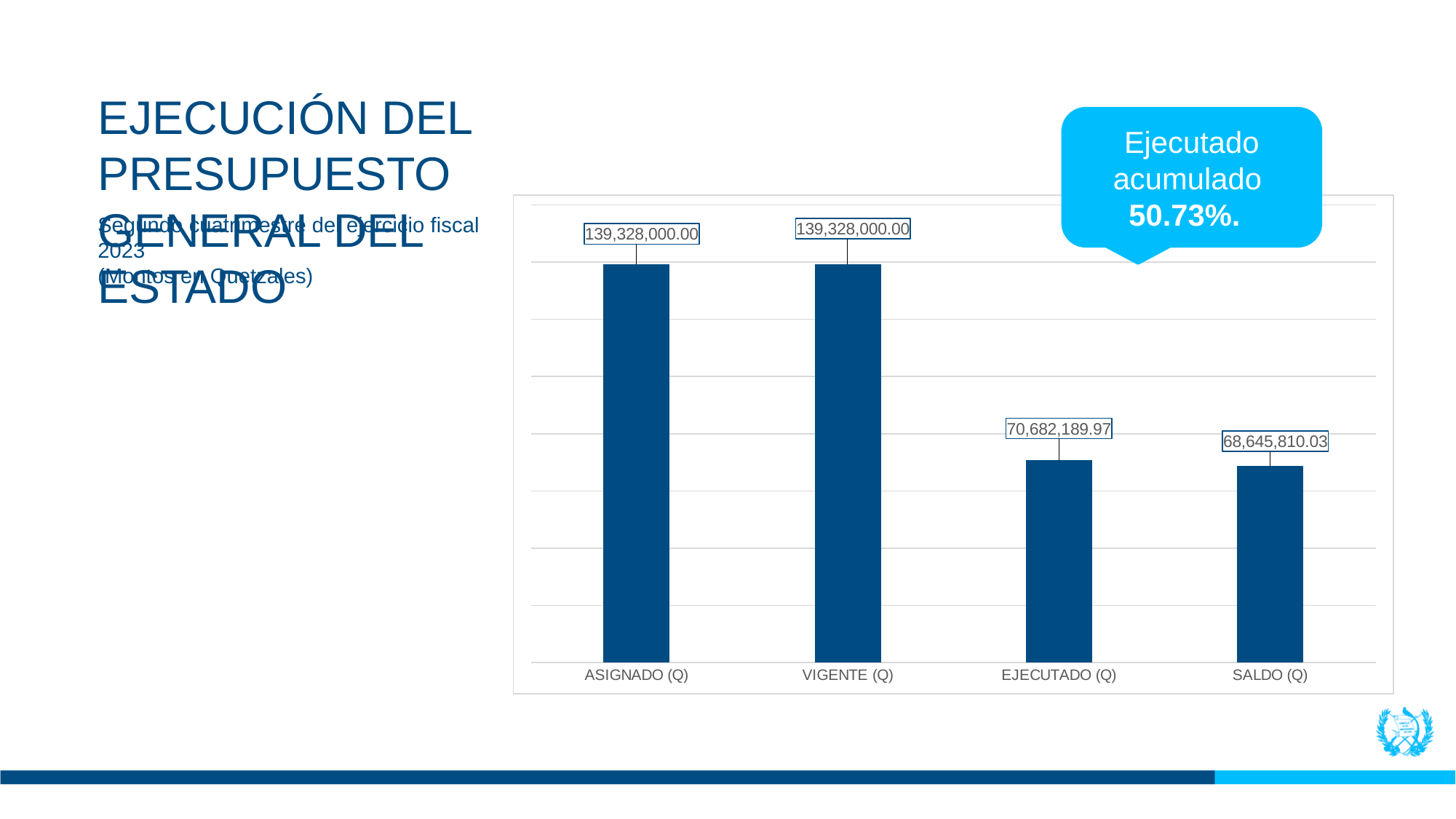

EJECUCIÓN DEL PRESUPUESTO
GENERAL DEL ESTADO
Ejecutado acumulado
50.73%.

### Chart

| Category |  |
|---|---|
| ASIGNADO (Q) | 139328000.0 |
| VIGENTE (Q) | 139328000.0 |
| EJECUTADO (Q) | 70682189.97 |
| SALDO (Q) | 68645810.03 |
Segundo cuatrimestre del ejercicio fiscal 2023
(Montos en Quetzales)